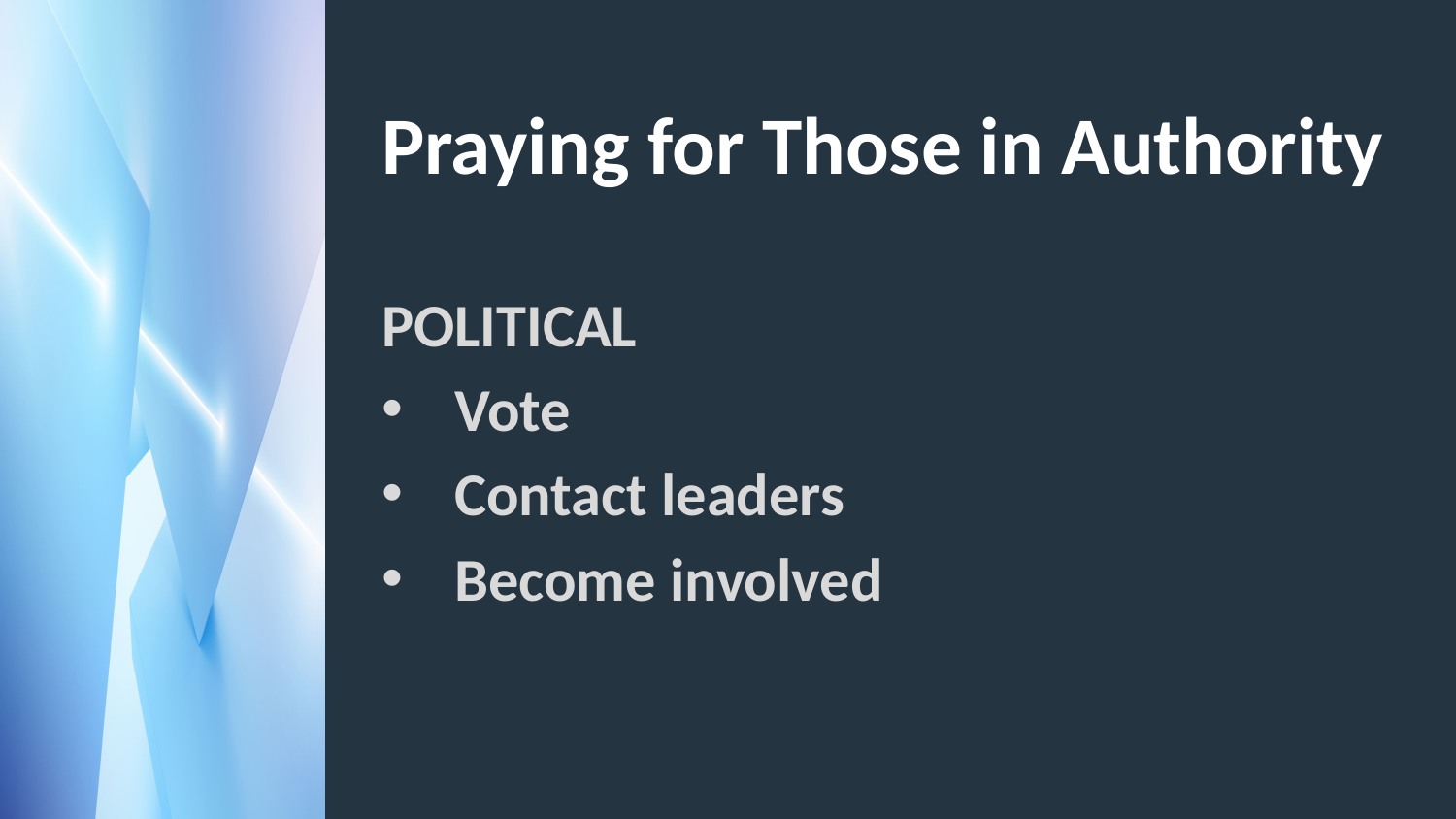

# Praying for Those in Authority
POLITICAL
Vote
Contact leaders
Become involved